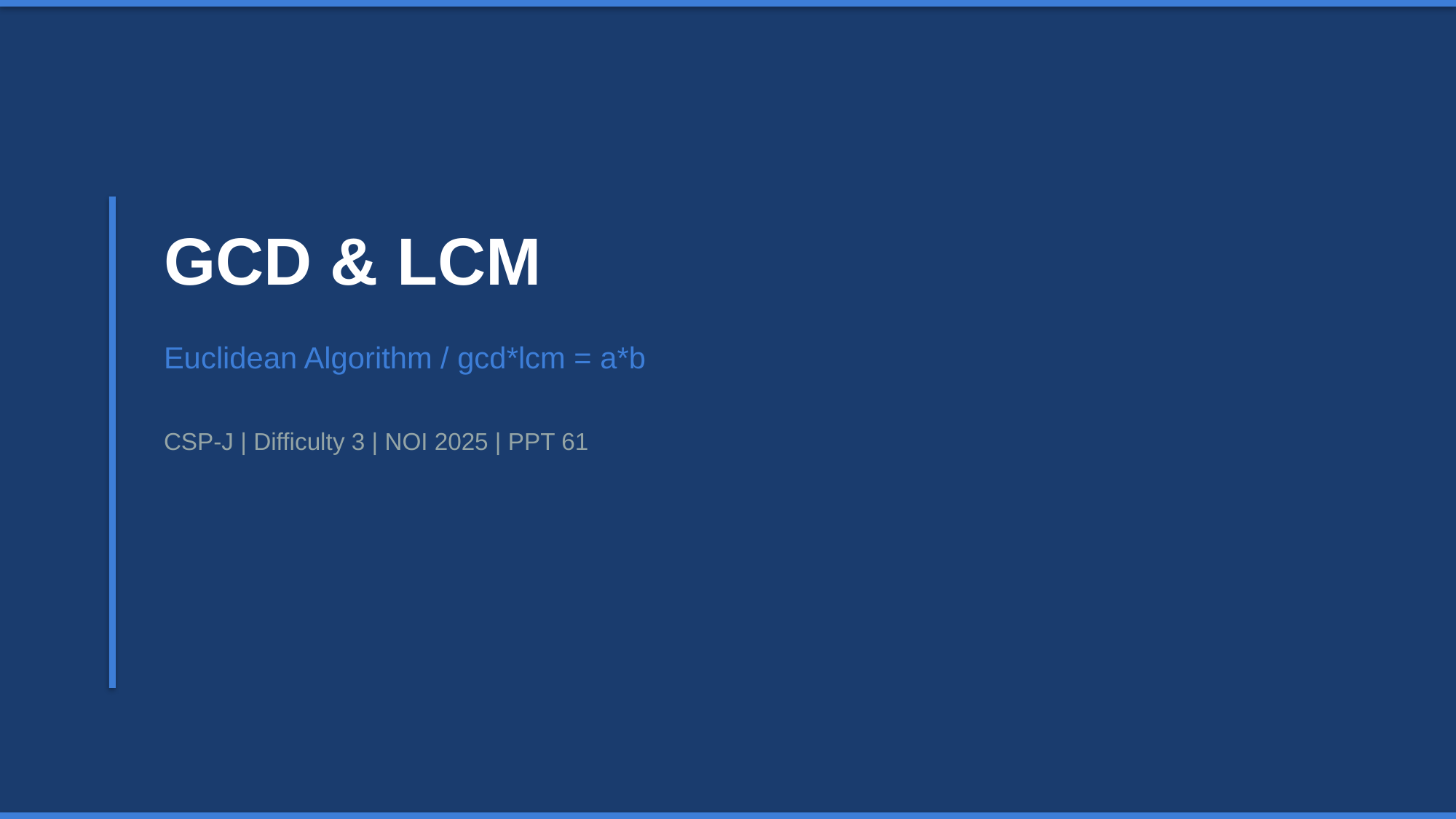

GCD & LCM
Euclidean Algorithm / gcd*lcm = a*b
CSP-J | Difficulty 3 | NOI 2025 | PPT 61